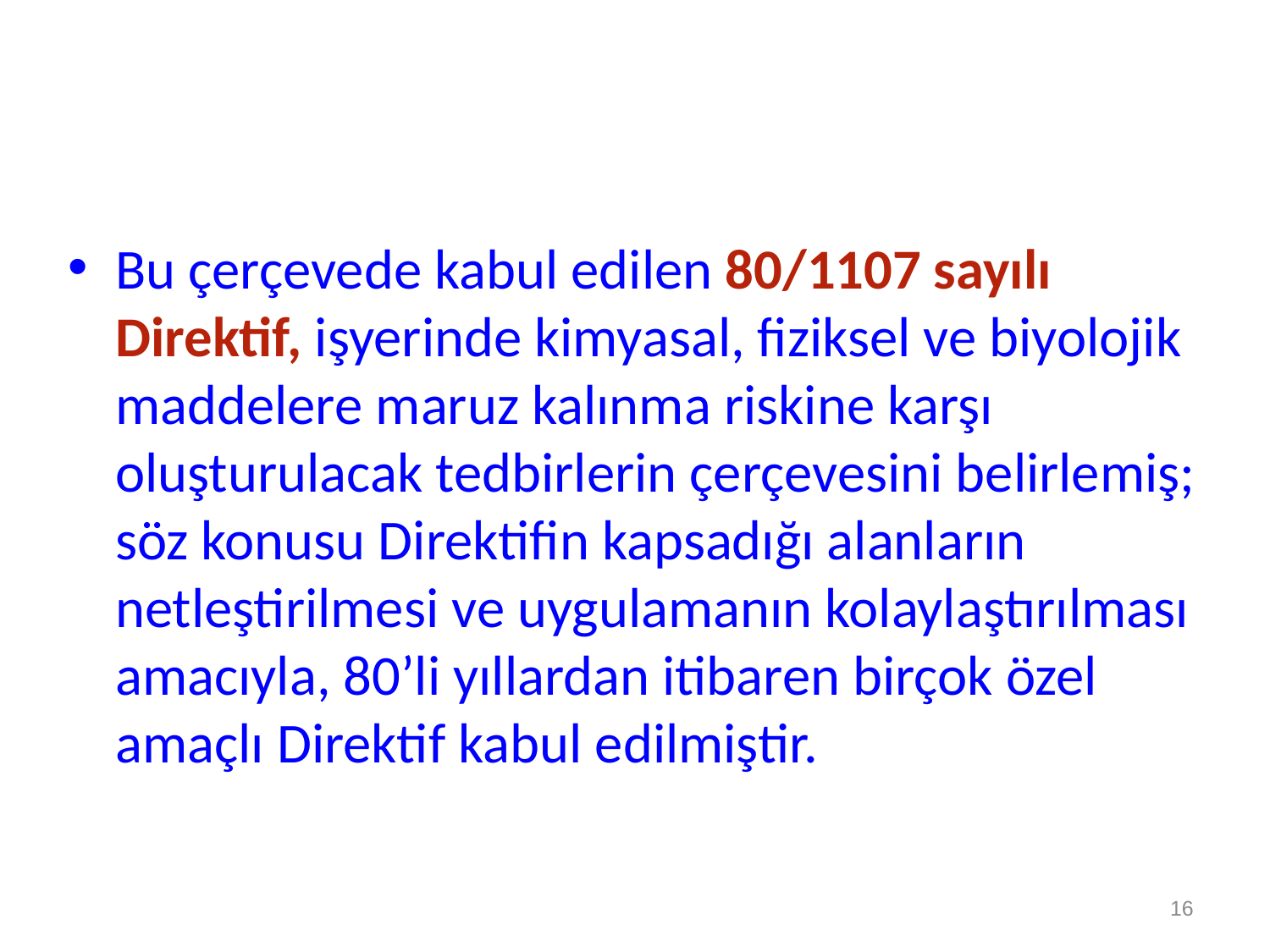

Bu çerçevede kabul edilen 80/1107 sayılı Direktif, işyerinde kimyasal, fiziksel ve biyolojik maddelere maruz kalınma riskine karşı oluşturulacak tedbirlerin çerçevesini belirlemiş; söz konusu Direktifin kapsadığı alanların netleştirilmesi ve uygulamanın kolaylaştırılması amacıyla, 80’li yıllardan itibaren birçok özel amaçlı Direktif kabul edilmiştir.
16